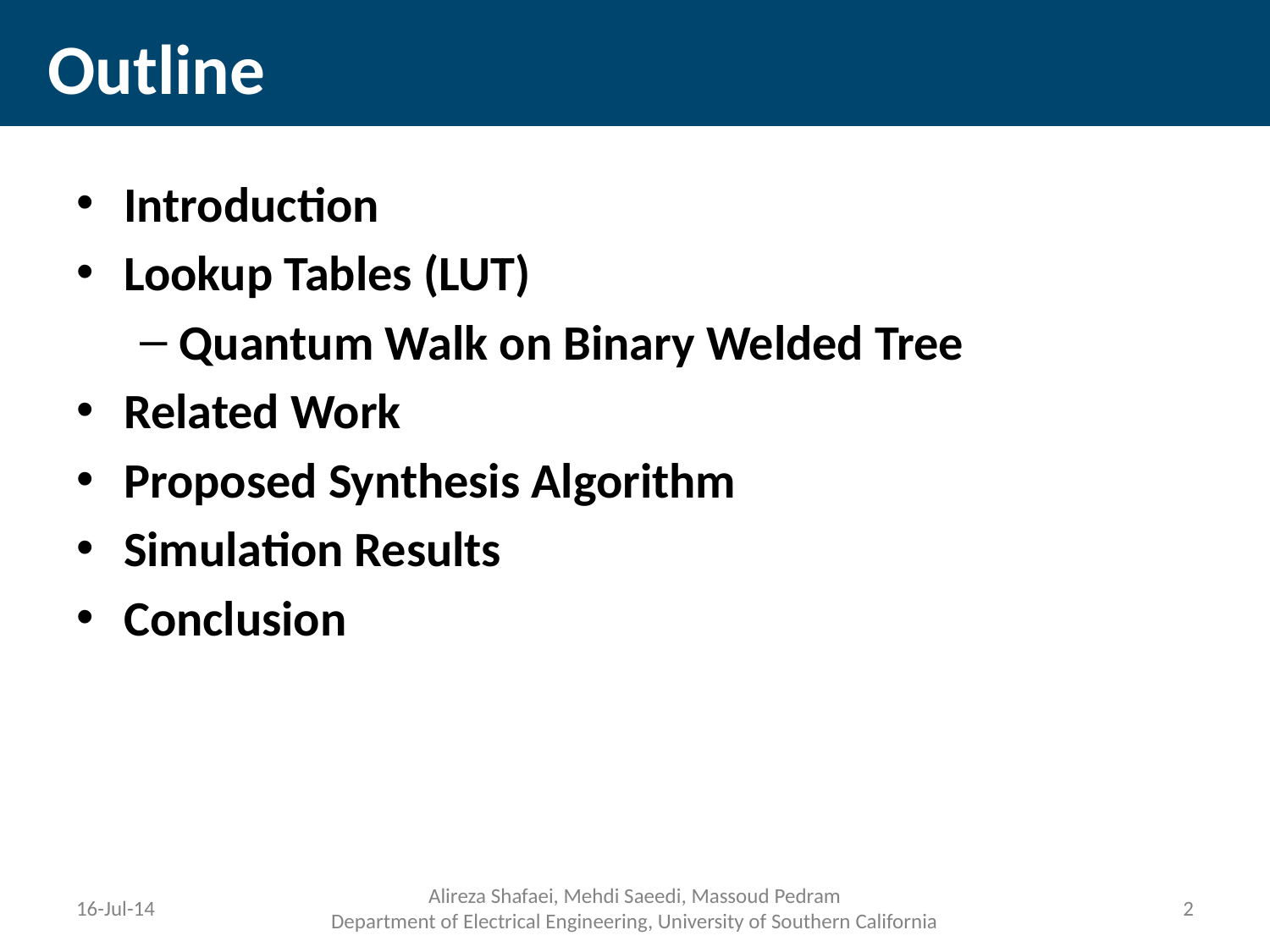

# Outline
Introduction
Lookup Tables (LUT)
Quantum Walk on Binary Welded Tree
Related Work
Proposed Synthesis Algorithm
Simulation Results
Conclusion
16-Jul-14
Alireza Shafaei, Mehdi Saeedi, Massoud Pedram
Department of Electrical Engineering, University of Southern California
2